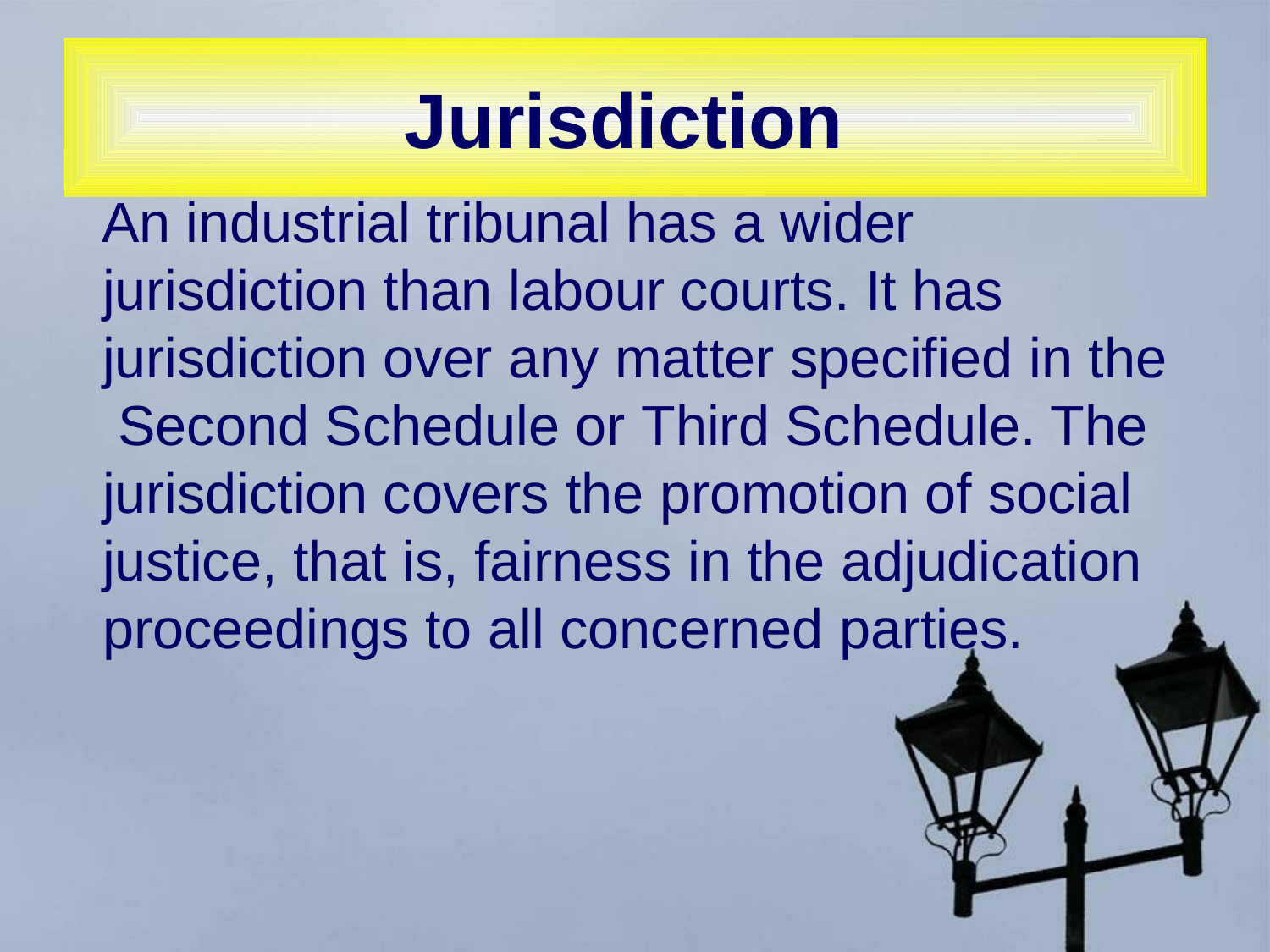

# Jurisdiction
An industrial tribunal has a wider  jurisdiction than labour courts. It has  jurisdiction over any matter specified in the  Second Schedule or Third Schedule. The  jurisdiction covers the promotion of social  justice, that is, fairness in the adjudication  proceedings to all concerned parties.